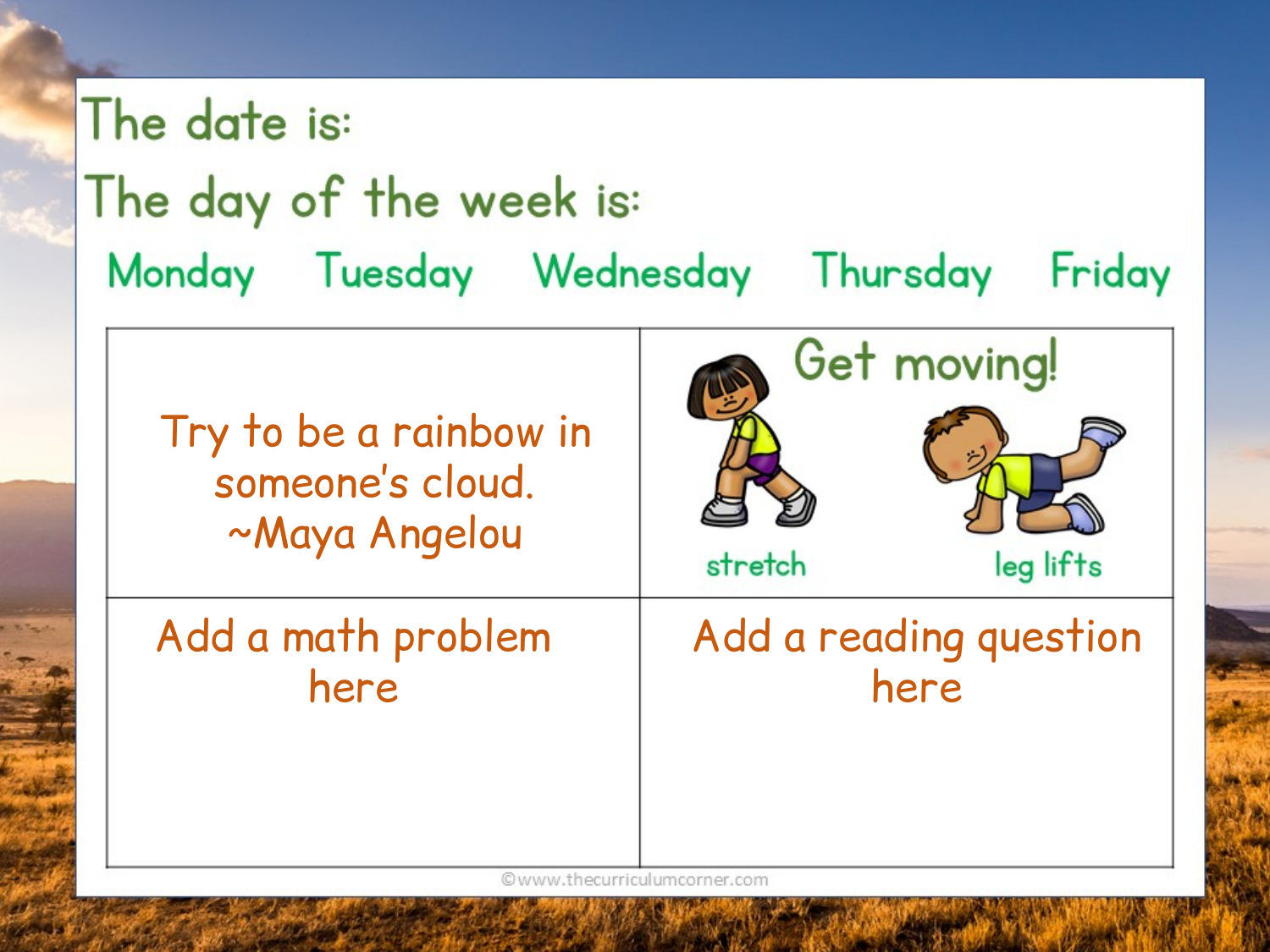

Try to be a rainbow in someone’s cloud.
~Maya Angelou
Add a math problem here
Add a reading question here